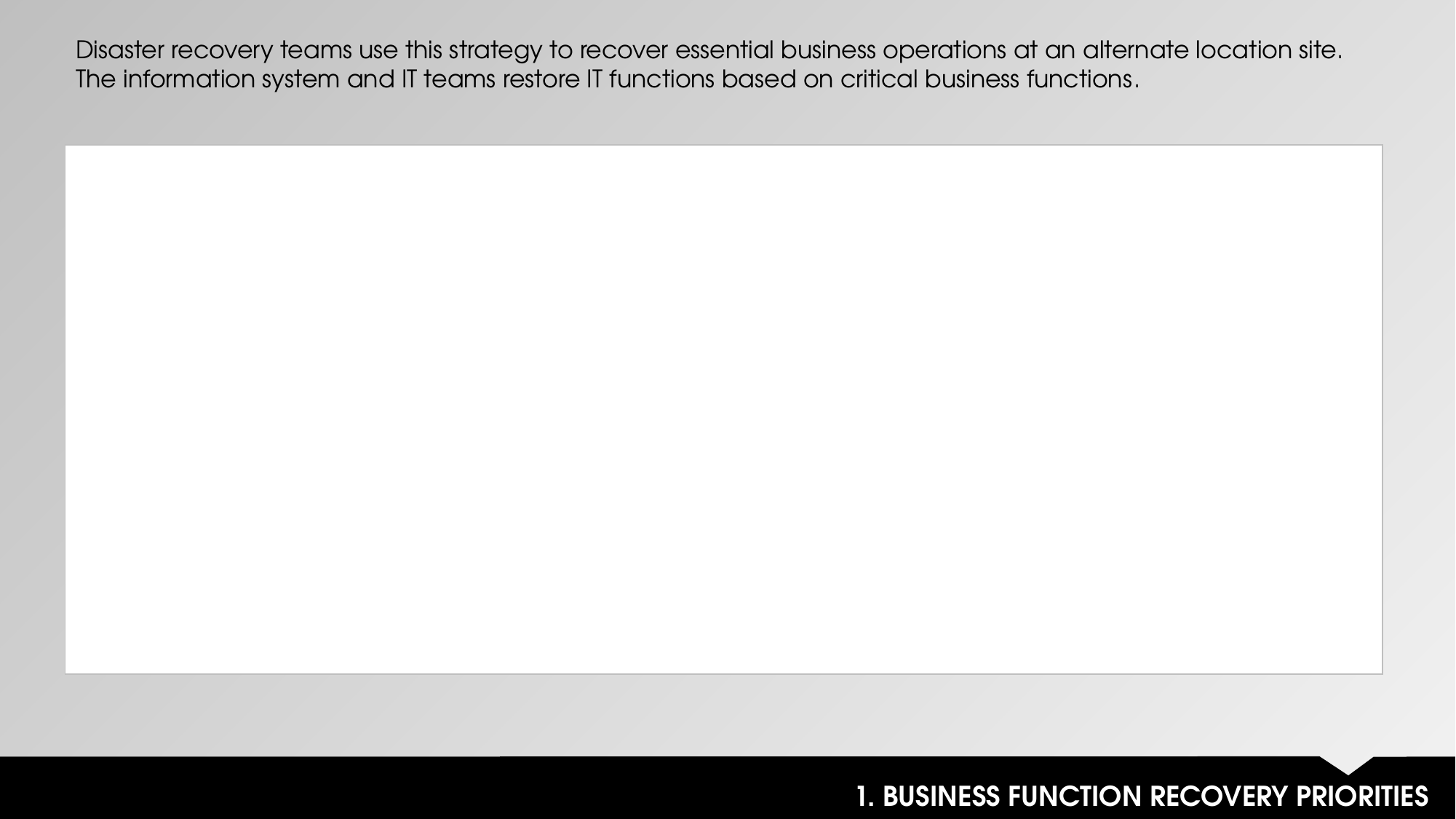

Disaster recovery teams use this strategy to recover essential business operations at an alternate location site. The information system and IT teams restore IT functions based on critical business functions.
|  |
| --- |

1. BUSINESS FUNCTION RECOVERY PRIORITIES